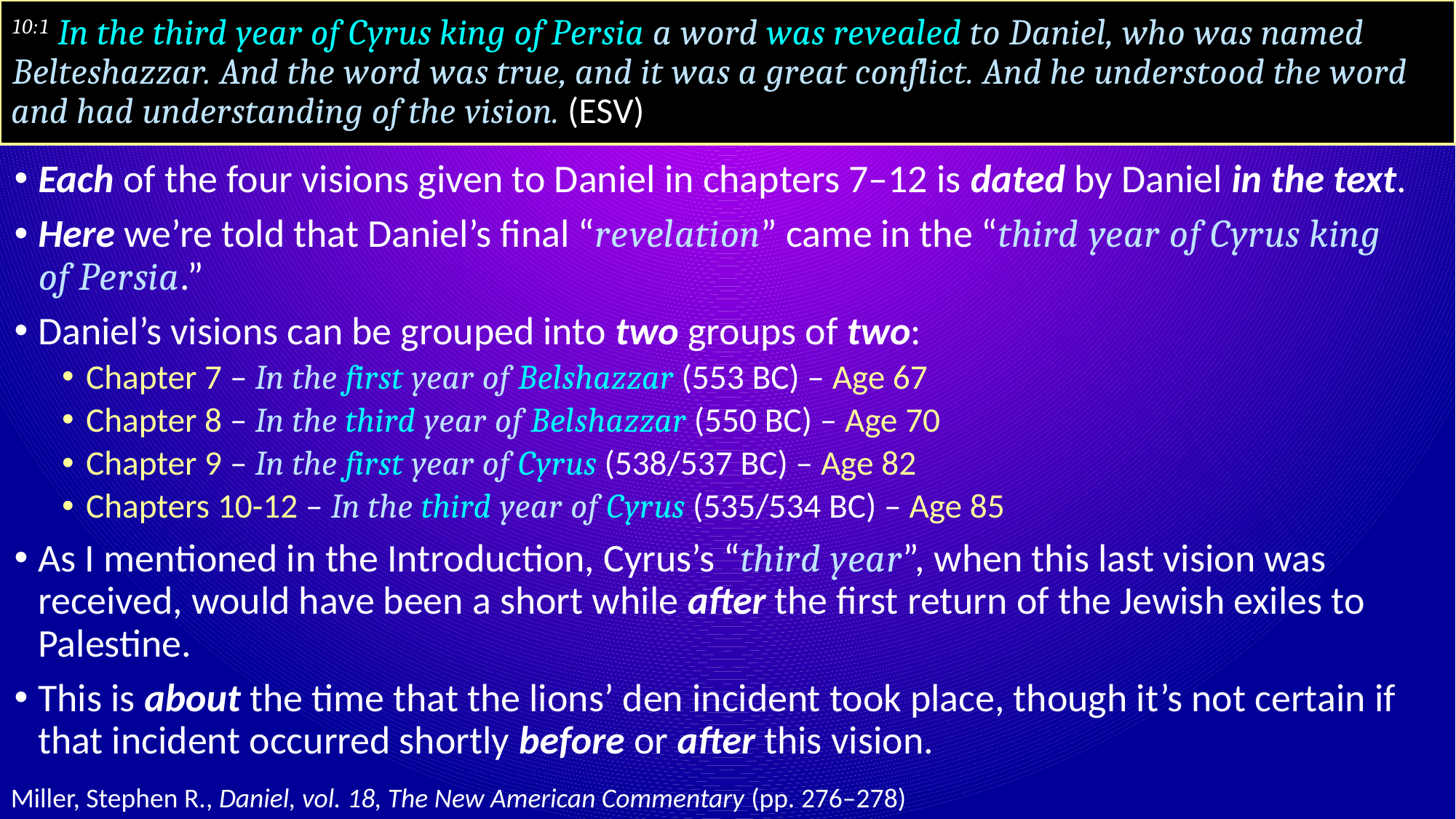

# 10:1 In the third year of Cyrus king of Persia a word was revealed to Daniel, who was named Belteshazzar. And the word was true, and it was a great conflict. And he understood the word and had understanding of the vision. (ESV)
Each of the four visions given to Daniel in chapters 7–12 is dated by Daniel in the text.
Here we’re told that Daniel’s final “revelation” came in the “third year of Cyrus king of Persia.”
Daniel’s visions can be grouped into two groups of two:
Chapter 7 – In the first year of Belshazzar (553 BC) – Age 67
Chapter 8 – In the third year of Belshazzar (550 BC) – Age 70
Chapter 9 – In the first year of Cyrus (538/537 BC) – Age 82
Chapters 10-12 – In the third year of Cyrus (535/534 BC) – Age 85
As I mentioned in the Introduction, Cyrus’s “third year”, when this last vision was received, would have been a short while after the first return of the Jewish exiles to Palestine.
This is about the time that the lions’ den incident took place, though it’s not certain if that incident occurred shortly before or after this vision.
Miller, Stephen R., Daniel, vol. 18, The New American Commentary (pp. 276–278)